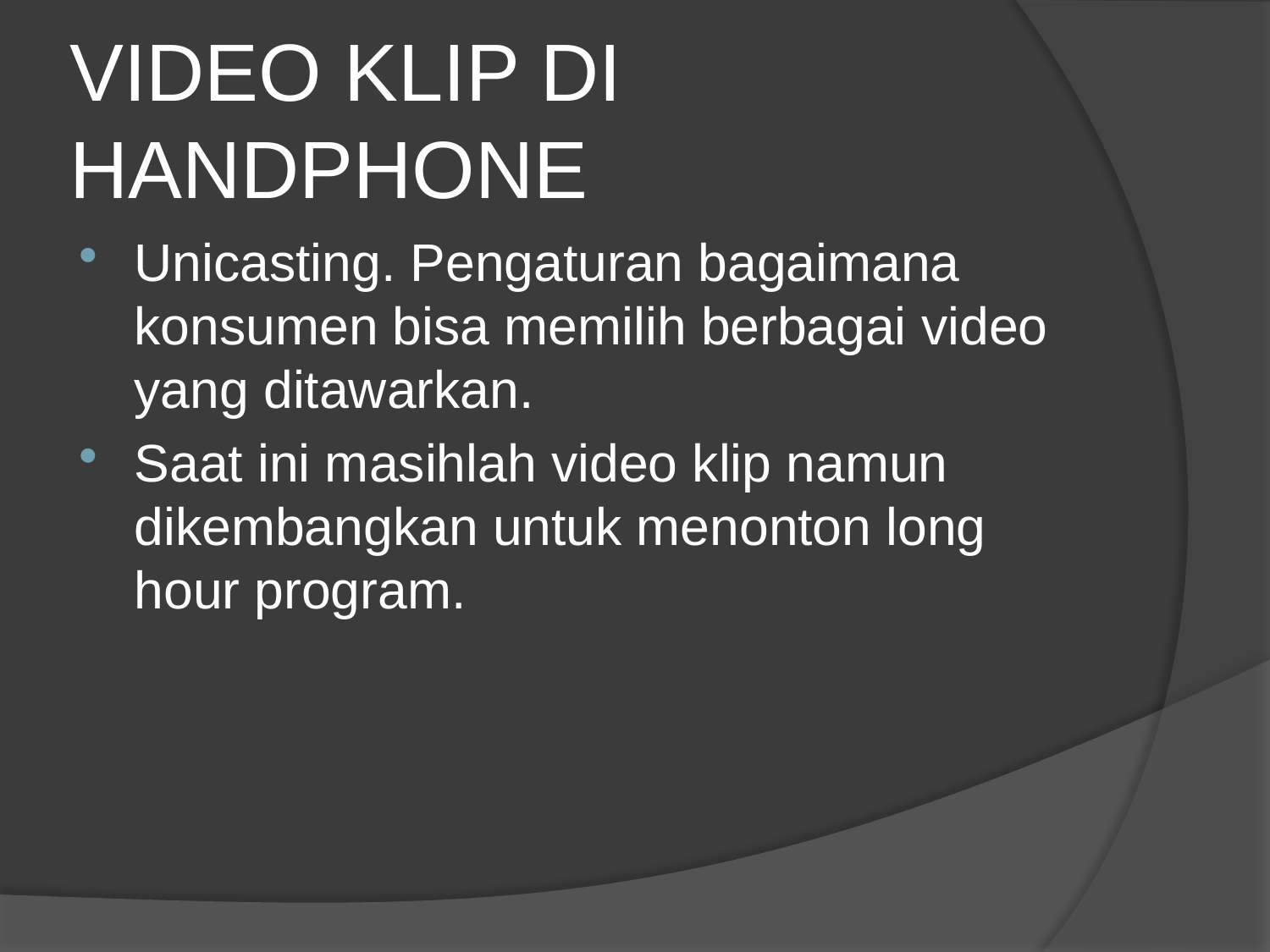

# VIDEO KLIP DI HANDPHONE
Unicasting. Pengaturan bagaimana konsumen bisa memilih berbagai video yang ditawarkan.
Saat ini masihlah video klip namun dikembangkan untuk menonton long hour program.